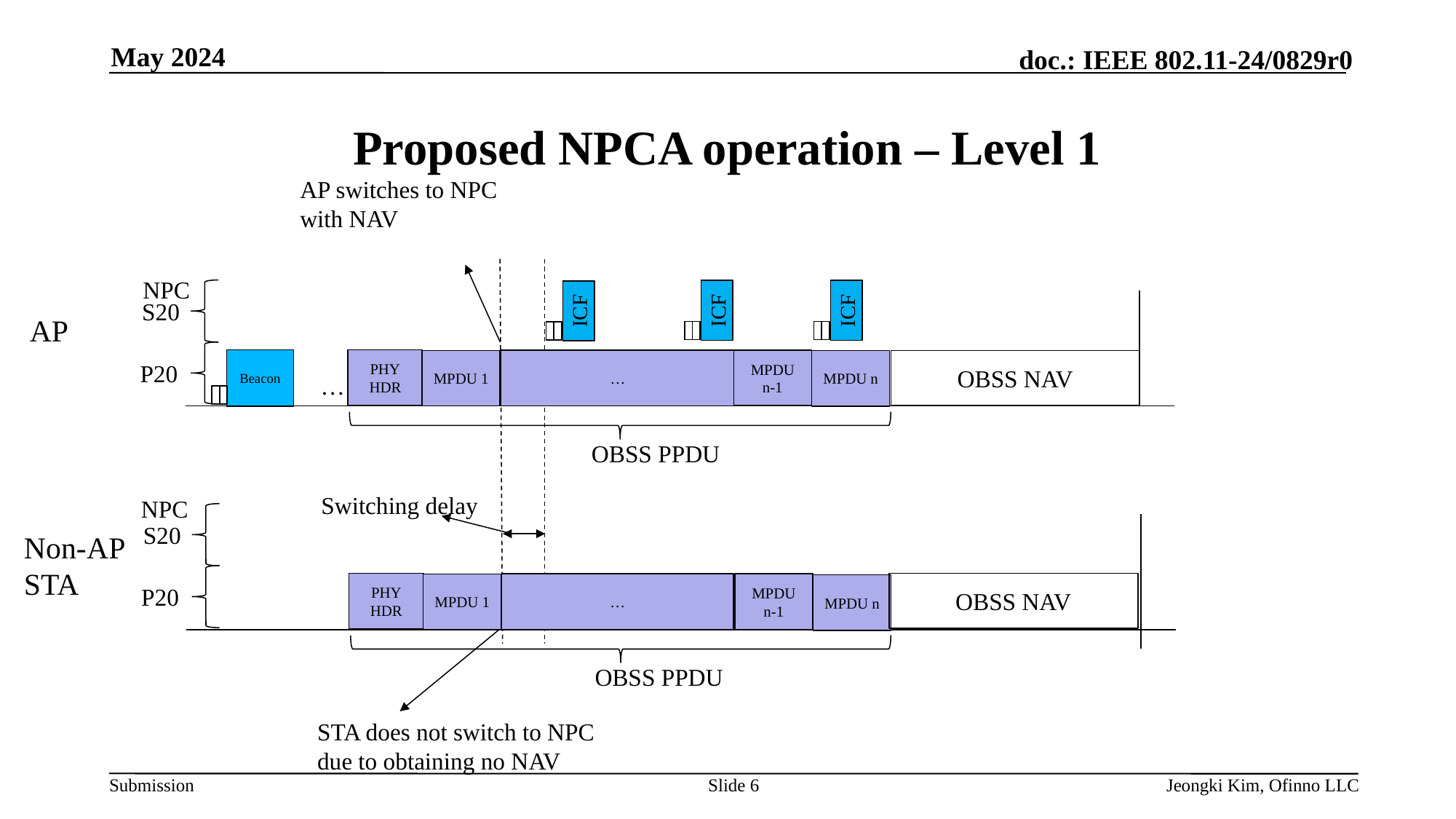

May 2024
# Proposed NPCA operation – Level 1

AP switches to NPC with NAV

NPC

S20
ICF
ICF
ICF
AP

Beacon
PHY
HDR
MPDU n-1
…
MPDU 1
MPDU n
OBSS NAV
P20
…

OBSS PPDU
Switching delay
NPC

S20
Non-AP STA

PHY
HDR
OBSS NAV
MPDU n-1
…
MPDU 1
MPDU n
P20
OBSS PPDU
STA does not switch to NPC due to obtaining no NAV
Slide 6
Jeongki Kim, Ofinno LLC